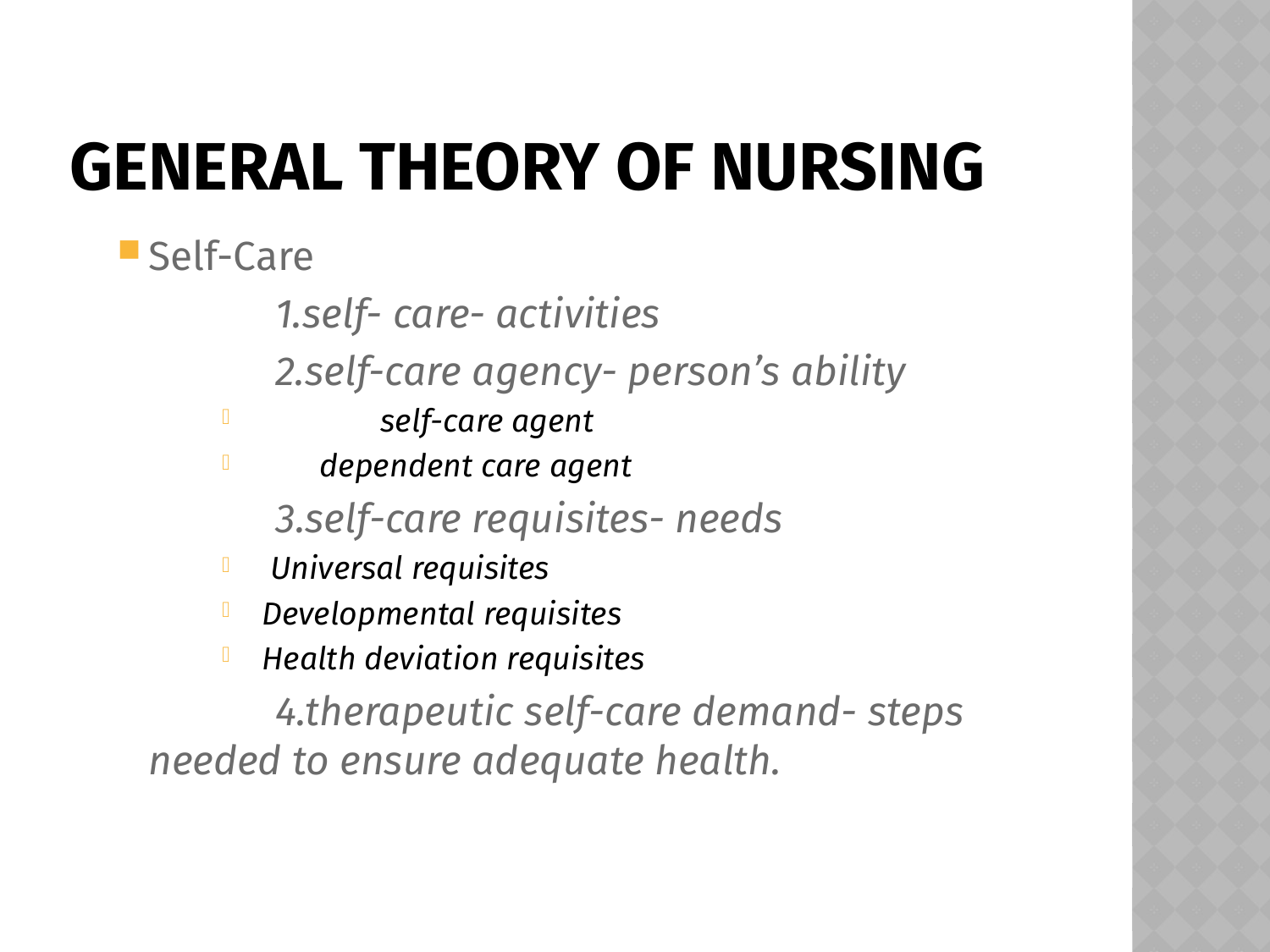

# General theory of nursing
Self-Care
		1.self- care- activities
		2.self-care agency- person’s ability
	self-care agent
        dependent care agent
		3.self-care requisites- needs
  Universal requisites
 Developmental requisites
 Health deviation requisites
		4.therapeutic self-care demand- steps needed to ensure adequate health.